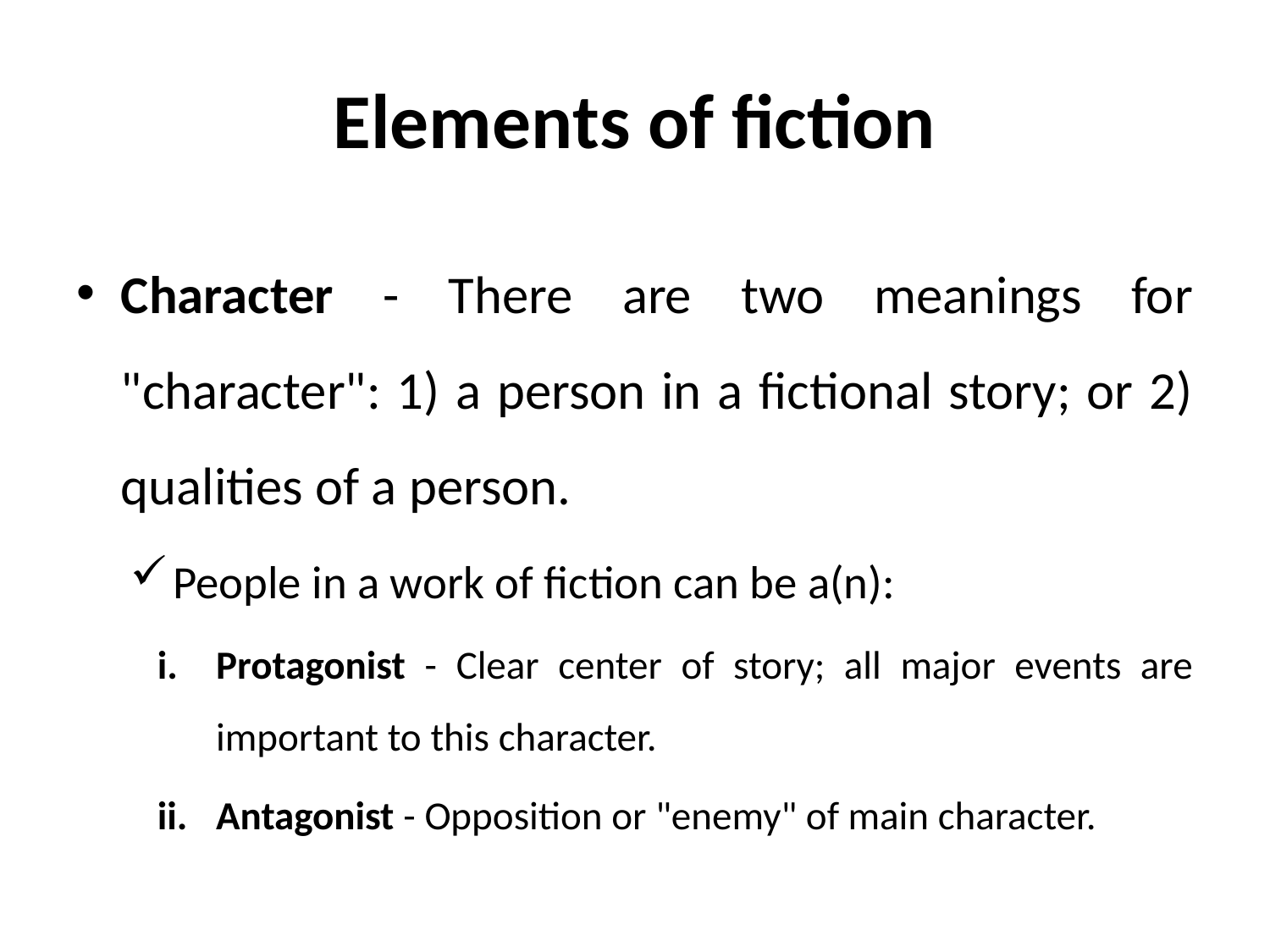

# Elements of fiction
Character - There are two meanings for "character": 1) a person in a fictional story; or 2) qualities of a person.
People in a work of fiction can be a(n):
Protagonist - Clear center of story; all major events are important to this character.
Antagonist - Opposition or "enemy" of main character.